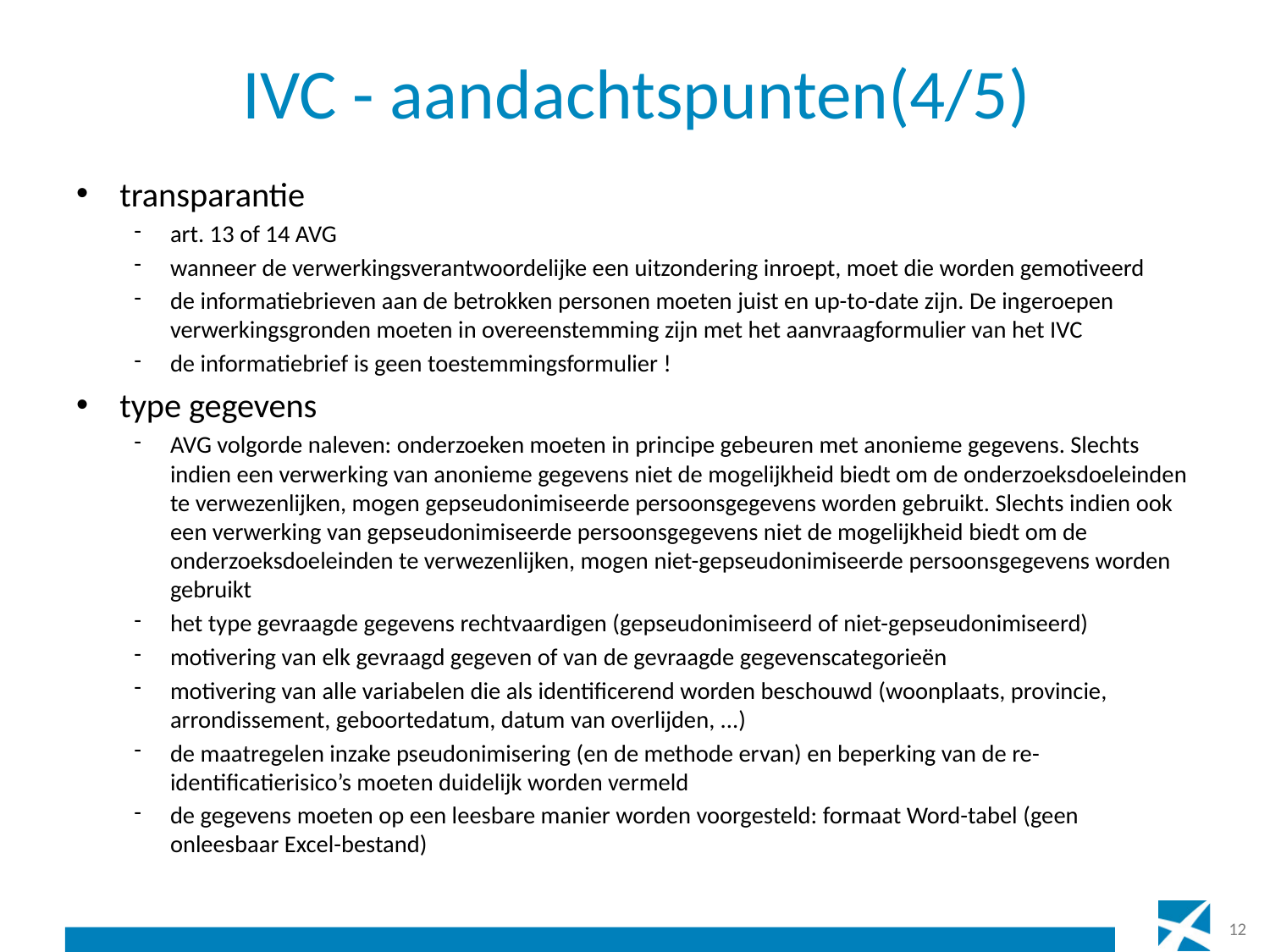

# IVC - aandachtspunten(4/5)
transparantie
art. 13 of 14 AVG
wanneer de verwerkingsverantwoordelijke een uitzondering inroept, moet die worden gemotiveerd
de informatiebrieven aan de betrokken personen moeten juist en up-to-date zijn. De ingeroepen verwerkingsgronden moeten in overeenstemming zijn met het aanvraagformulier van het IVC
de informatiebrief is geen toestemmingsformulier !
type gegevens
AVG volgorde naleven: onderzoeken moeten in principe gebeuren met anonieme gegevens. Slechts indien een verwerking van anonieme gegevens niet de mogelijkheid biedt om de onderzoeksdoeleinden te verwezenlijken, mogen gepseudonimiseerde persoonsgegevens worden gebruikt. Slechts indien ook een verwerking van gepseudonimiseerde persoonsgegevens niet de mogelijkheid biedt om de onderzoeksdoeleinden te verwezenlijken, mogen niet-gepseudonimiseerde persoonsgegevens worden gebruikt
het type gevraagde gegevens rechtvaardigen (gepseudonimiseerd of niet-gepseudonimiseerd)
motivering van elk gevraagd gegeven of van de gevraagde gegevenscategorieën
motivering van alle variabelen die als identificerend worden beschouwd (woonplaats, provincie, arrondissement, geboortedatum, datum van overlijden, ...)
de maatregelen inzake pseudonimisering (en de methode ervan) en beperking van de re-identificatierisico’s moeten duidelijk worden vermeld
de gegevens moeten op een leesbare manier worden voorgesteld: formaat Word-tabel (geen onleesbaar Excel-bestand)

12